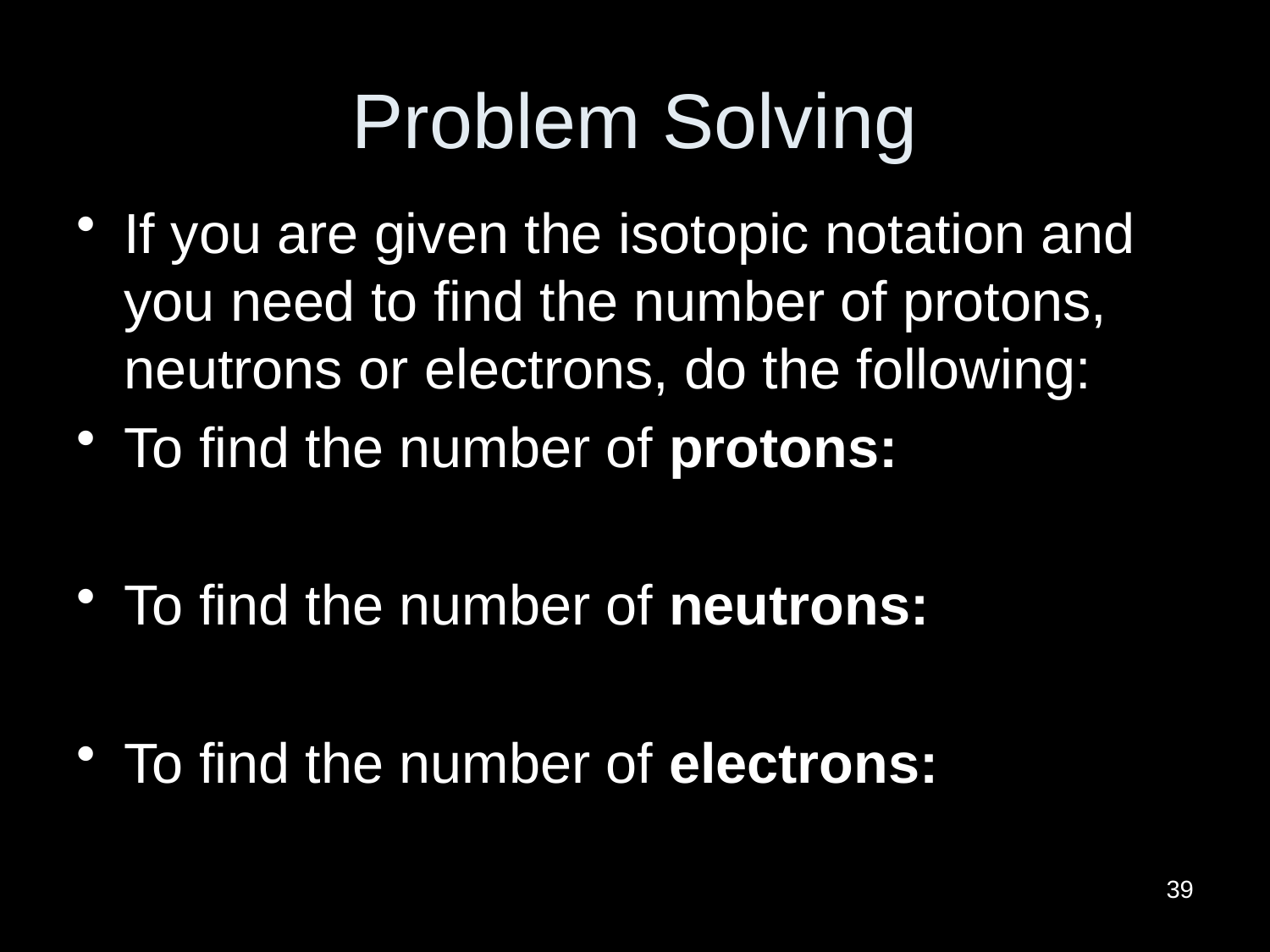

# Problem Solving
If you are given the isotopic notation and you need to find the number of protons, neutrons or electrons, do the following:
To find the number of protons:

To find the number of neutrons:

To find the number of electrons:
39